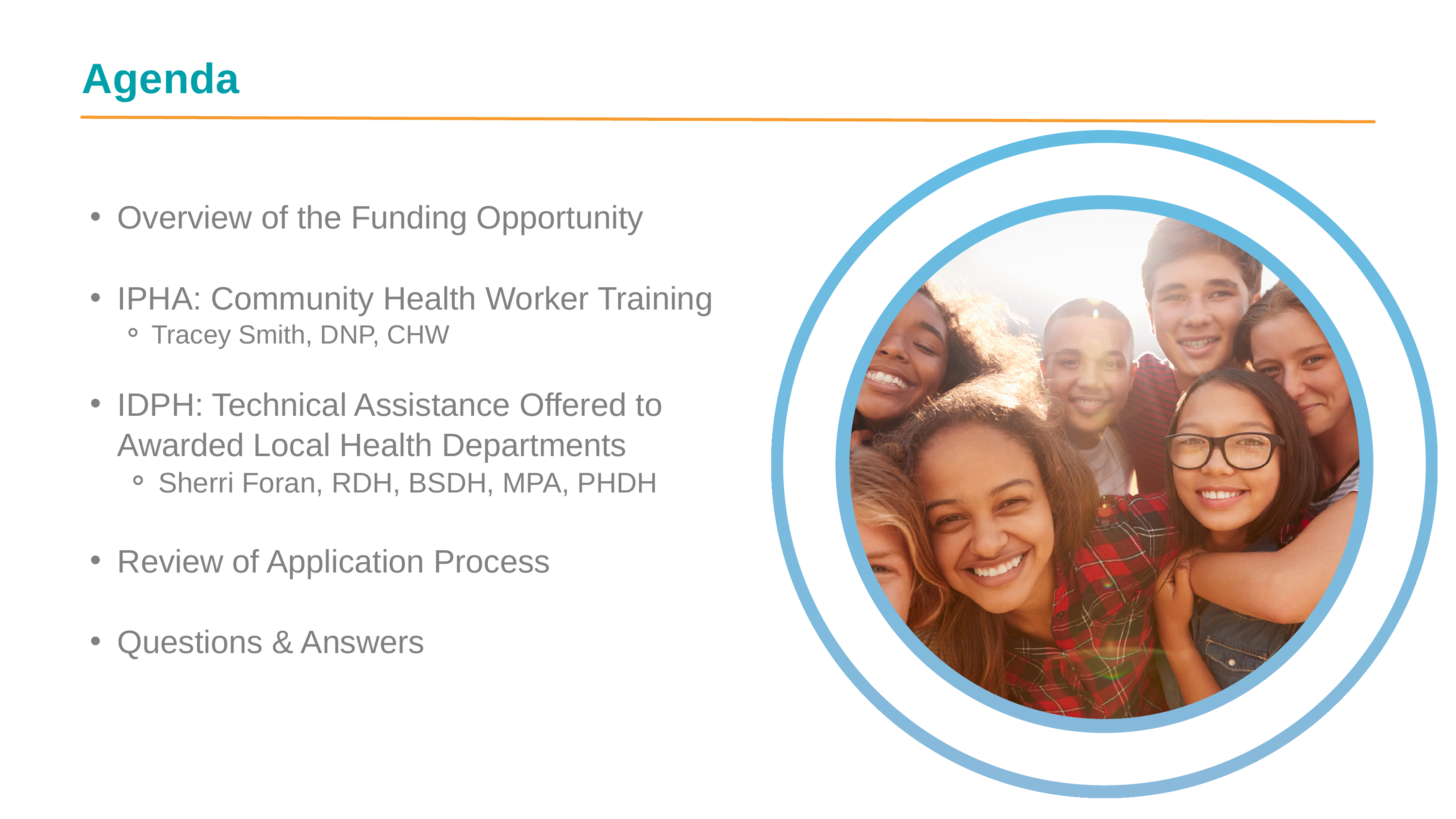

Agenda

Overview of the Funding Opportunity

IPHA: Community Health Worker Training
Tracey Smith, DNP, CHW

IDPH: Technical Assistance Offered to Awarded Local Health Departments
Sherri Foran, RDH, BSDH, MPA, PHDH

Review of Application Process

Questions & Answers